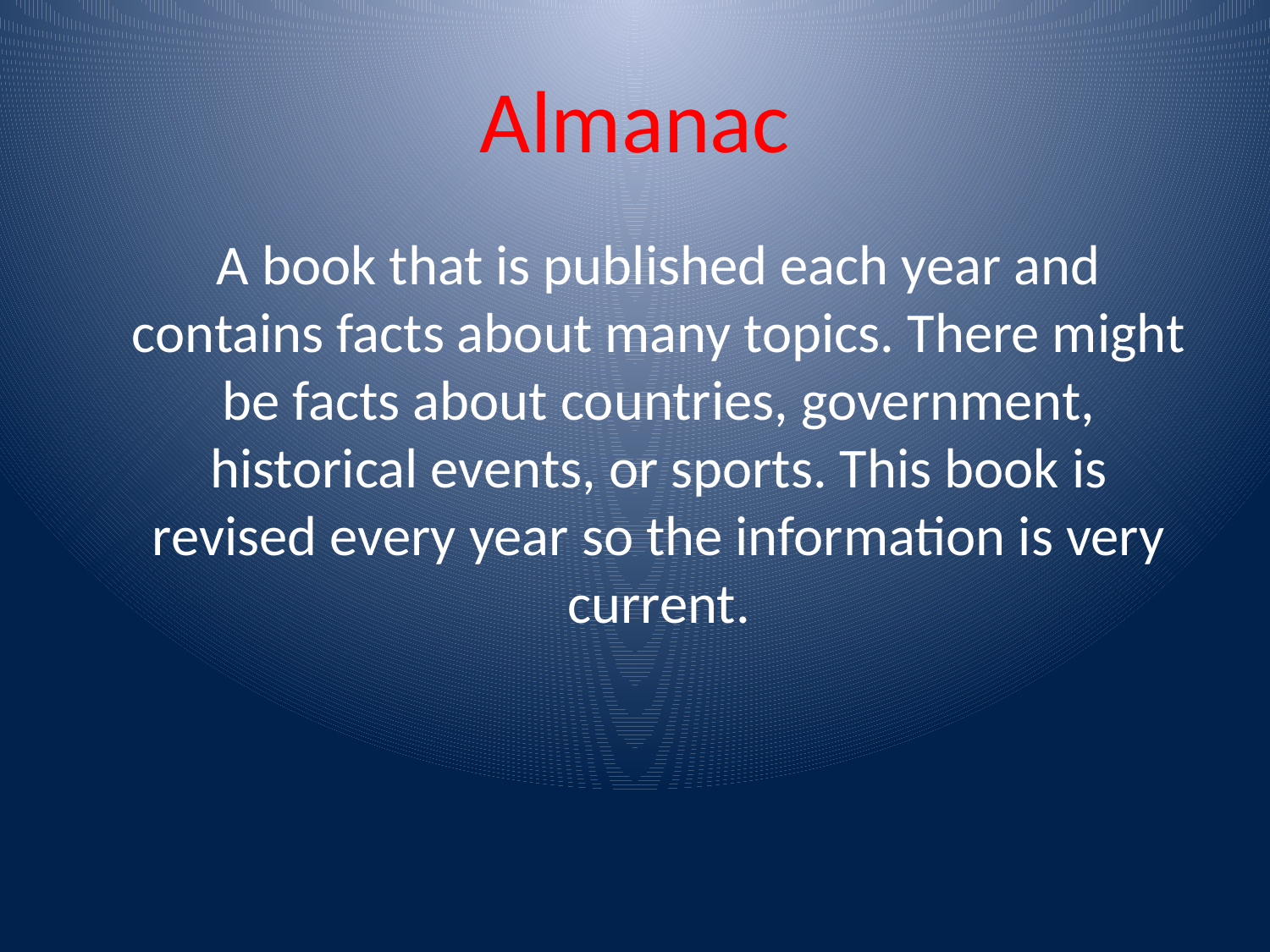

# Almanac
	A book that is published each year and contains facts about many topics. There might be facts about countries, government, historical events, or sports. This book is revised every year so the information is very current.